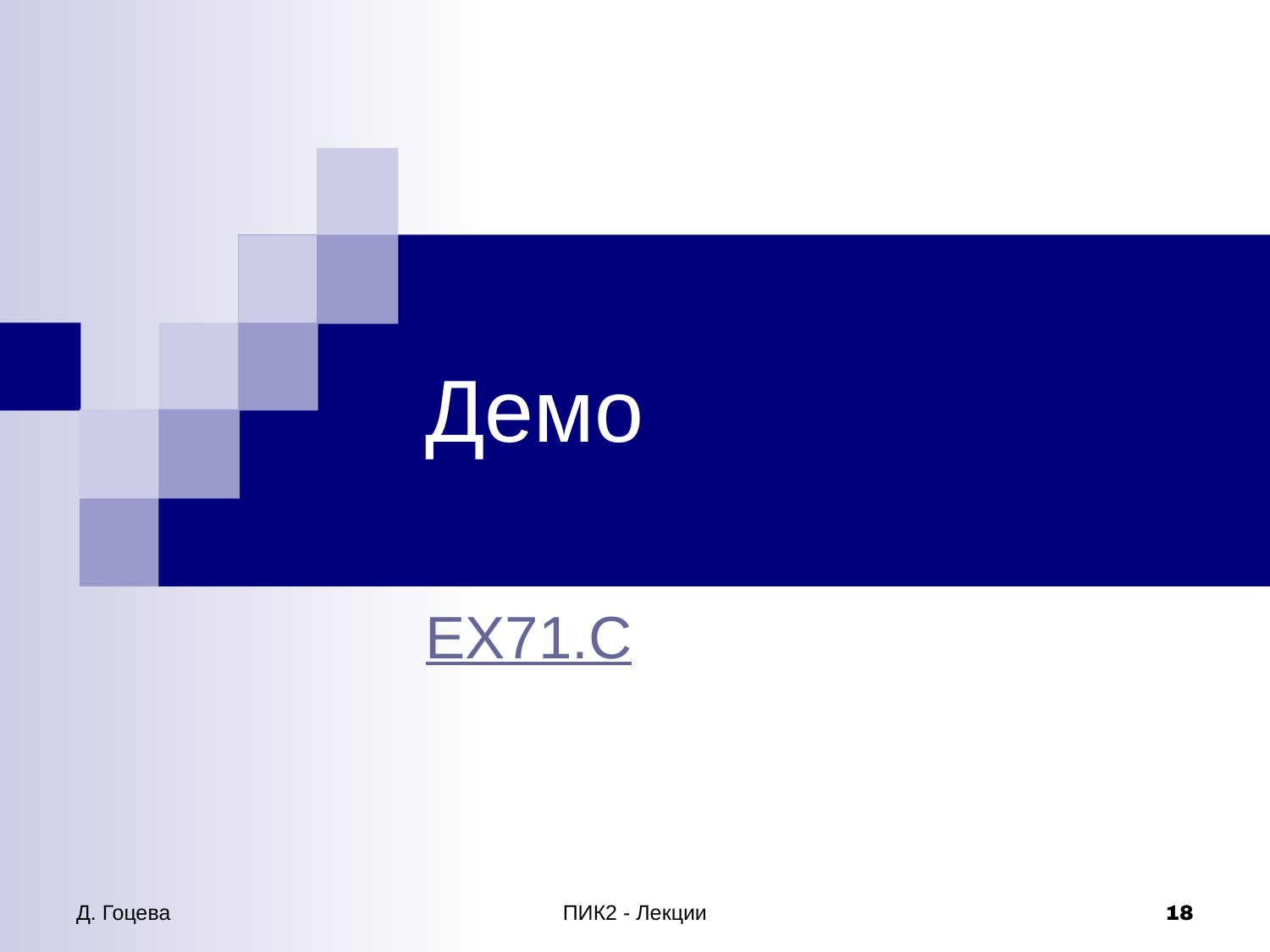

# Демо
EX71.C
Д. Гоцева
ПИК2 - Лекции
18